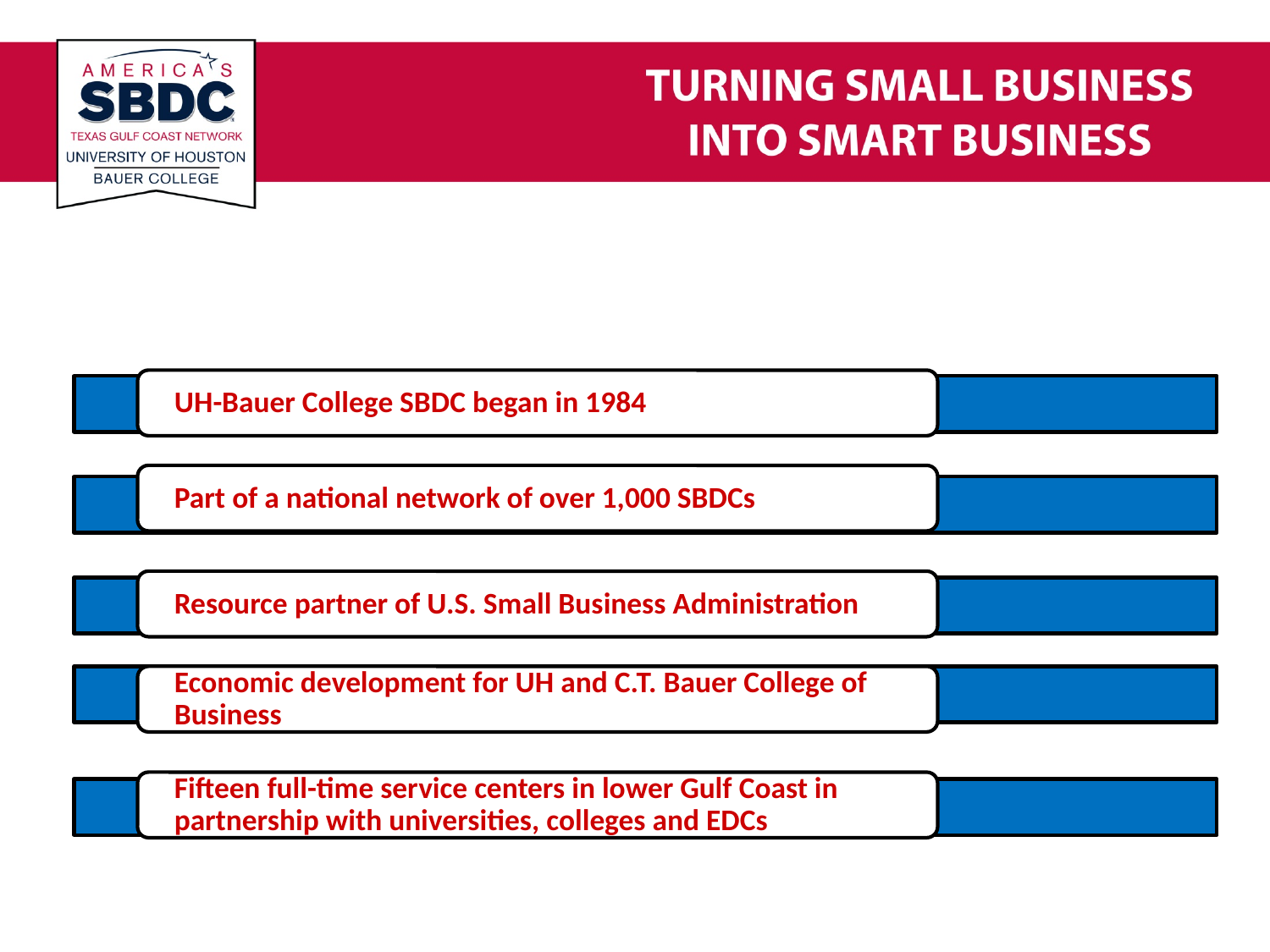

UH-Bauer College SBDC began in 1984
Part of a national network of over 1,000 SBDCs
Resource partner of U.S. Small Business Administration
Economic development for UH and C.T. Bauer College of Business
Fifteen full-time service centers in lower Gulf Coast in partnership with universities, colleges and EDCs